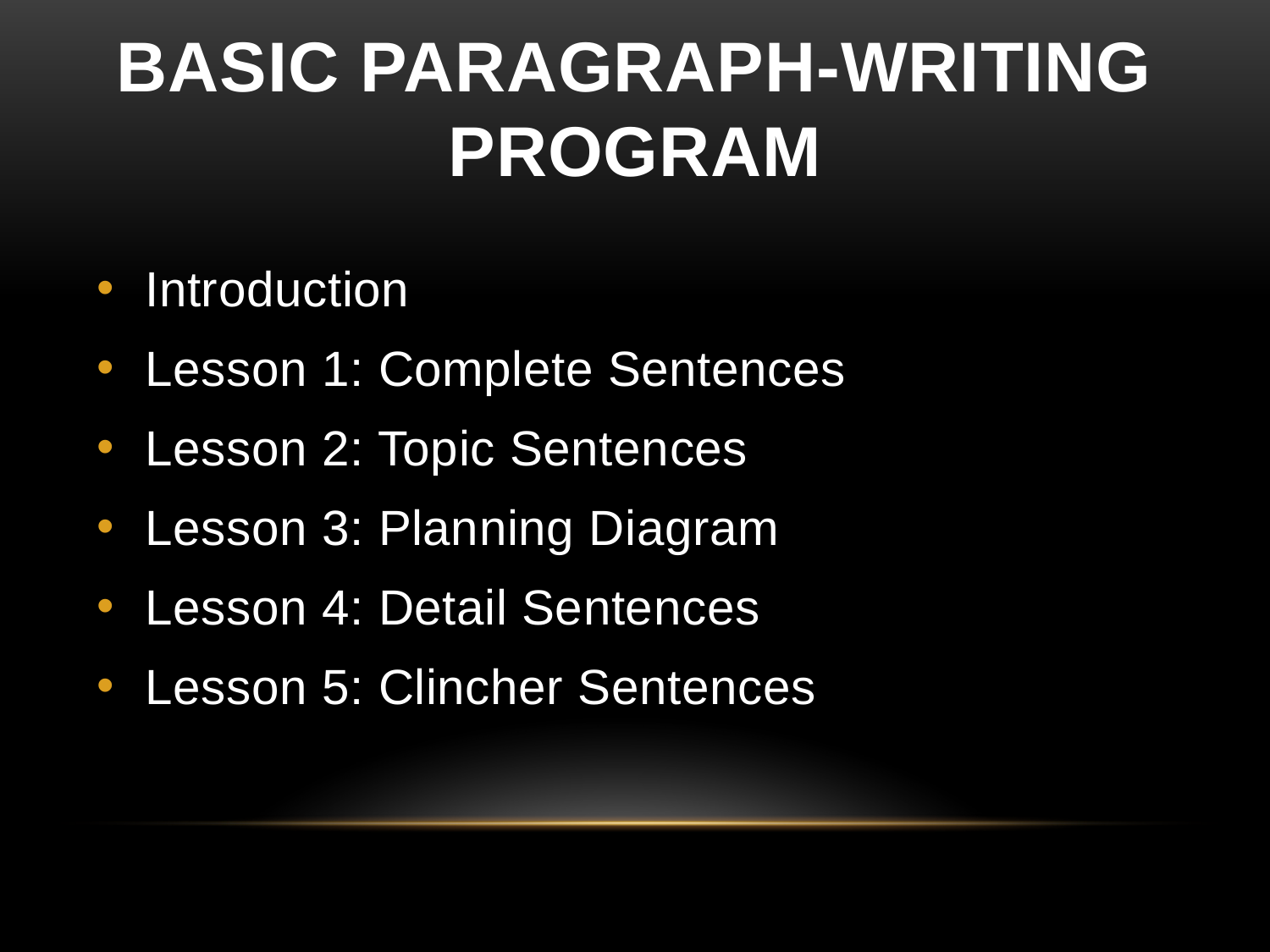

# Basic Paragraph-writing Program
Introduction
Lesson 1: Complete Sentences
Lesson 2: Topic Sentences
Lesson 3: Planning Diagram
Lesson 4: Detail Sentences
Lesson 5: Clincher Sentences